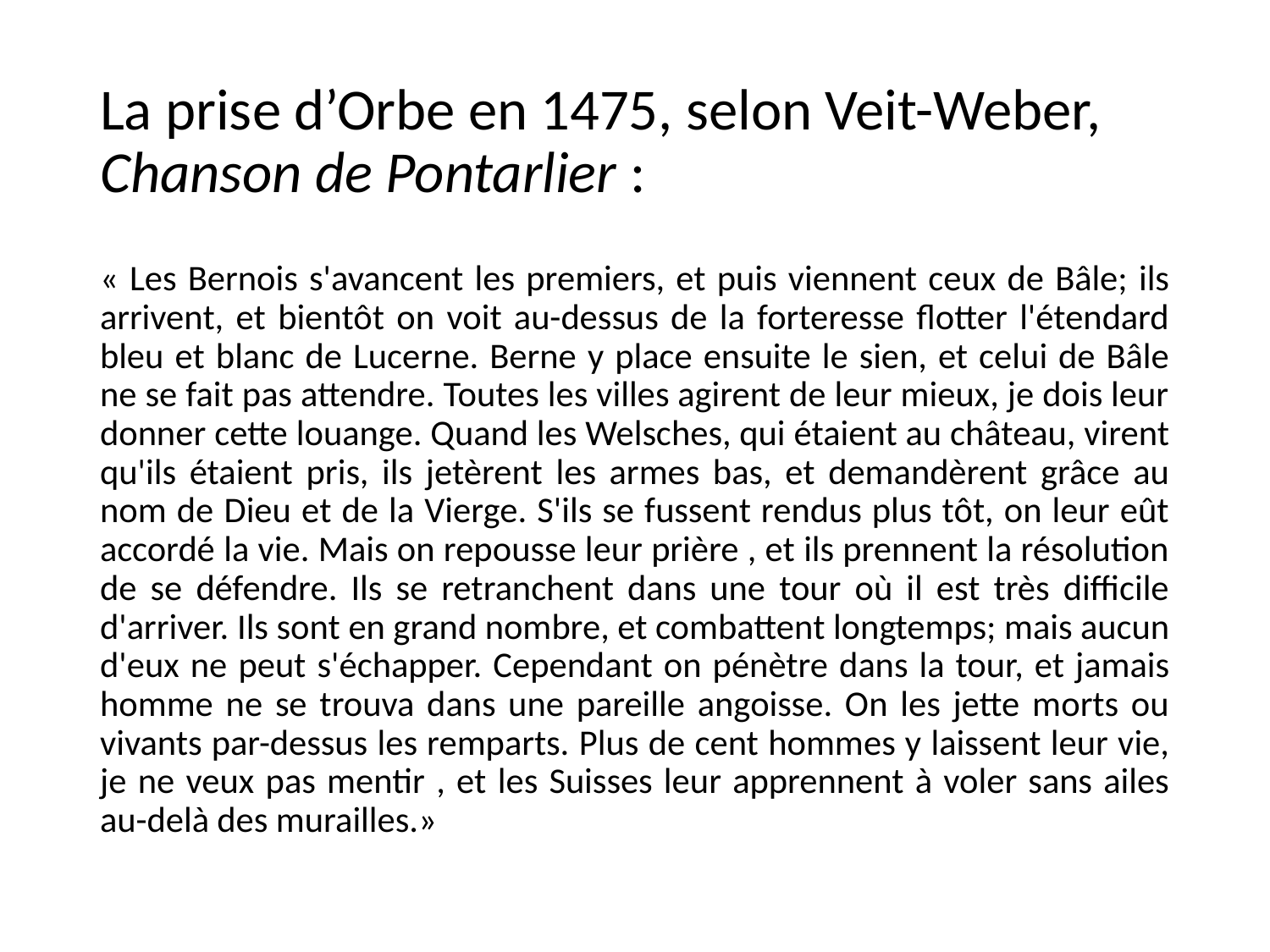

# La prise d’Orbe en 1475, selon Veit-Weber, Chanson de Pontarlier :
« Les Bernois s'avancent les premiers, et puis viennent ceux de Bâle; ils arrivent, et bientôt on voit au-dessus de la forteresse flotter l'étendard bleu et blanc de Lucerne. Berne y place ensuite le sien, et celui de Bâle ne se fait pas attendre. Toutes les villes agirent de leur mieux, je dois leur donner cette louange. Quand les Welsches, qui étaient au château, virent qu'ils étaient pris, ils jetèrent les armes bas, et demandèrent grâce au nom de Dieu et de la Vierge. S'ils se fussent rendus plus tôt, on leur eût accordé la vie. Mais on repousse leur prière , et ils prennent la résolution de se défendre. Ils se retranchent dans une tour où il est très difficile d'arriver. Ils sont en grand nombre, et combattent longtemps; mais aucun d'eux ne peut s'échapper. Cependant on pénètre dans la tour, et jamais homme ne se trouva dans une pareille angoisse. On les jette morts ou vivants par-dessus les remparts. Plus de cent hommes y laissent leur vie, je ne veux pas mentir , et les Suisses leur apprennent à voler sans ailes au-delà des murailles.»